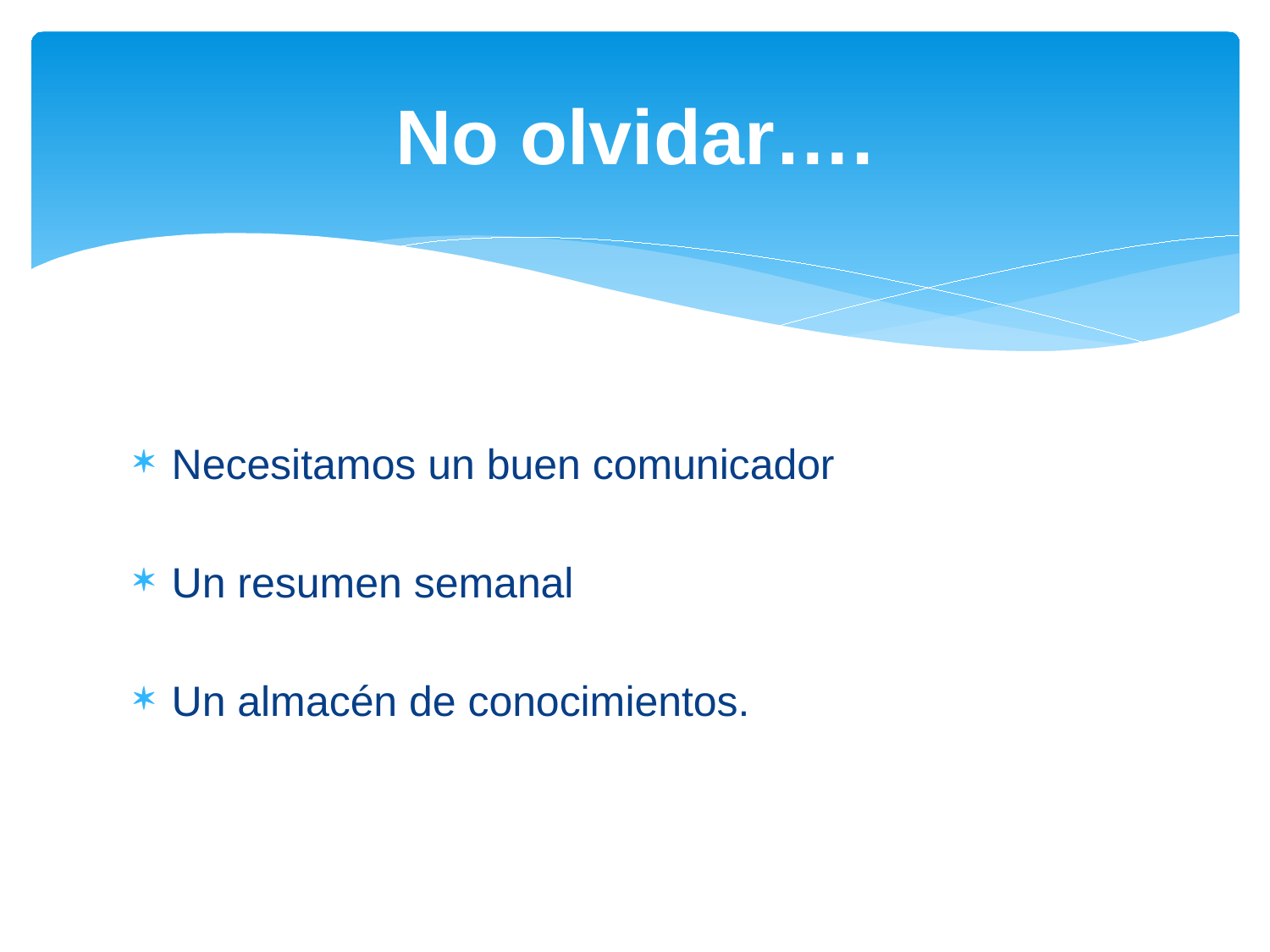

# No olvidar….

Necesitamos un buen comunicador

Un resumen semanal

Un almacén de conocimientos.